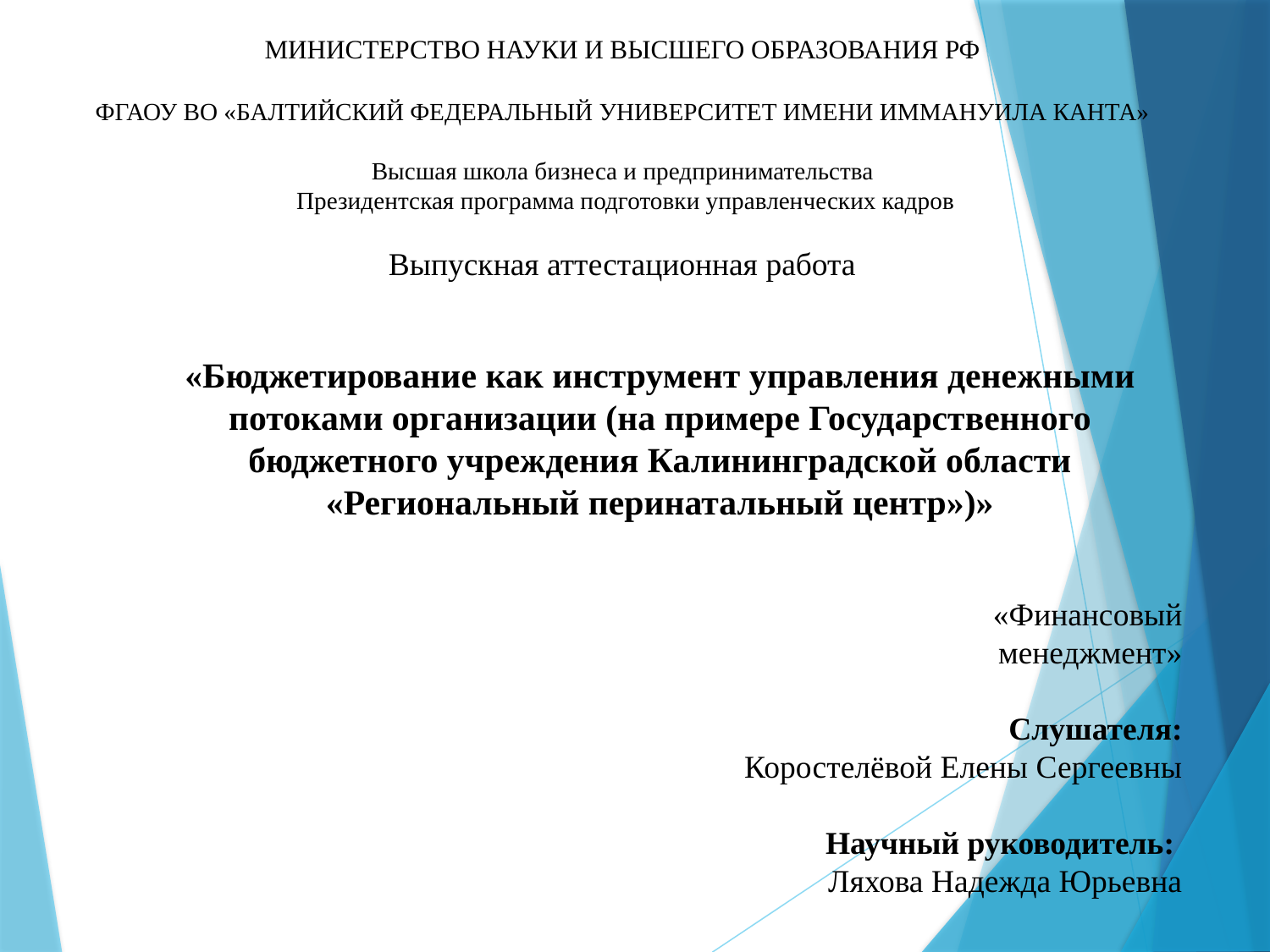

МИНИСТЕРСТВО НАУКИ И ВЫСШЕГО ОБРАЗОВАНИЯ РФ

ФГАОУ ВО «БАЛТИЙСКИЙ ФЕДЕРАЛЬНЫЙ УНИВЕРСИТЕТ ИМЕНИ ИММАНУИЛА КАНТА»
Высшая школа бизнеса и предпринимательства
 Президентская программа подготовки управленческих кадров

Выпускная аттестационная работа

«Бюджетирование как инструмент управления денежными потоками организации (на примере Государственного бюджетного учреждения Калининградской области «Региональный перинатальный центр»)»

						«Финансовый менеджмент»

 Слушателя:
 Коростелёвой Елены Сергеевны

Научный руководитель:
Ляхова Надежда Юрьевна